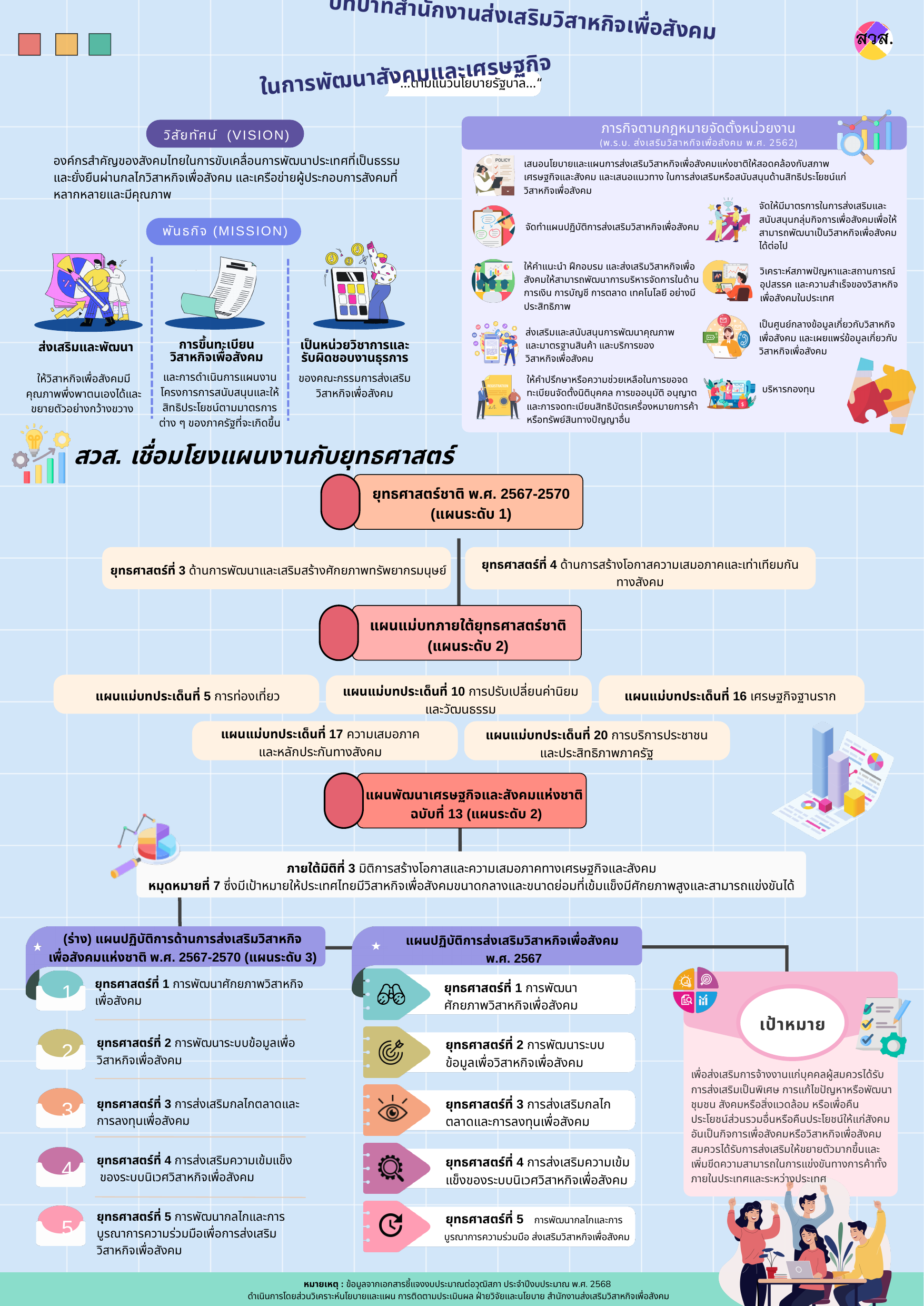

บทบาทสำนักงานส่งเสริมวิสาหกิจเพื่อสังคม

                  ในการพัฒนาสังคมและเศรษฐกิจ

“…ตามแนวนโยบายรัฐบาล…“

ภารกิจตามกฎหมายจัดตั้งหน่วยงาน

(พ.ร.บ. ส่งเสริมวิสาหกิจเพื่อสังคม พ.ศ. 2562)

เสนอนโยบายและแผนการส่งเสริมวิสาหกิจเพื่อสังคมแห่งชาติให้สอดคล้องกับสภาพเศรษฐกิจและสังคม และเสนอแนวทาง ในการส่งเสริมหรือสนับสนุนด้านสิทธิประโยชน์แก่วิสาหกิจเพื่อสังคม

จัดให้มีมาตรการในการส่งเสริมและสนับสนุนกลุ่มกิจการเพื่อสังคมเพื่อให้สามารถพัฒนาเป็นวิสาหกิจเพื่อสังคมได้ต่อไป

จัดทำแผนปฏิบัติการส่งเสริมวิสาหกิจเพื่อสังคม

ให้คำแนะนำ ฝึกอบรม และส่งเสริมวิสาหกิจเพื่อสังคมให้สามารถพัฒนาการบริหารจัดการในด้านการเงิน การบัญชี การตลาด เทคโนโลยี อย่างมีประสิทธิภาพ

วิเคราะห์สภาพปัญหาและสถานการณ์ อุปสรรค และความสำเร็จของวิสาหกิจเพื่อสังคมในประเทศ

เป็นศูนย์กลางข้อมูลเกี่ยวกับวิสาหกิจเพื่อสังคม และเผยแพร่ข้อมูลเกี่ยวกับวิสาหกิจเพื่อสังคม

ส่งเสริมและสนับสนุนการพัฒนาคุณภาพและมาตรฐานสินค้า และบริการของวิสาหกิจเพื่อสังคม

ให้คำปรึกษาหรือความช่วยเหลือในการขอจดทะเบียนจัดตั้งนิติบุคคล การขออนุมัติ อนุญาต และการจดทะเบียนสิทธิบัตรเครื่องหมายการค้า หรือทรัพย์สินทางปัญญาอื่น

บริหารกองทุน

วิสัยทัศน์  (VISION)
องค์กรสำคัญของสังคมไทยในการขับเคลื่อนการพัฒนาประเทศที่เป็นธรรมและยั่งยืนผ่านกลไกวิสาหกิจเพื่อสังคม และเครือข่ายผู้ประกอบการสังคมที่หลากหลายและมีคุณภาพ

พันธกิจ (MISSION)

การขึ้นทะเบียนวิสาหกิจเพื่อสังคม
เป็นหน่วยวิชาการและรับผิดชอบงานธุรการ
ส่งเสริมและพัฒนา
และการดำเนินการแผนงาน โครงการการสนับสนุนและให้สิทธิประโยชน์ตามมาตรการต่าง ๆ ของภาครัฐที่จะเกิดขึ้น
ของคณะกรรมการส่งเสริมวิสาหกิจเพื่อสังคม
ให้วิสาหกิจเพื่อสังคมมีคุณภาพพึ่งพาตนเองได้และขยายตัวอย่างกว้างขวาง

สวส. เชื่อมโยงแผนงานกับยุทธศาสตร์

ยุทธศาสตร์ชาติ พ.ศ. 2567-2570
(แผนระดับ 1)

ยุทธศาสตร์ที่ 3 ด้านการพัฒนาและเสริมสร้างศักยภาพทรัพยากรมนุษย์

ยุทธศาสตร์ที่ 4 ด้านการสร้างโอกาสความเสมอภาคและเท่าเทียมกัน
ทางสังคม

แผนแม่บทภายใต้ยุทธศาสตร์ชาติ
(แผนระดับ 2)

แผนแม่บทประเด็นที่ 5 การท่องเที่ยว

แผนแม่บทประเด็นที่ 10 การปรับเปลี่ยนค่านิยม
และวัฒนธรรม

แผนแม่บทประเด็นที่ 16 เศรษฐกิจฐานราก

แผนแม่บทประเด็นที่ 17 ความเสมอภาค
และหลักประกันทางสังคม

แผนแม่บทประเด็นที่ 20 การบริการประชาชน
และประสิทธิภาพภาครัฐ

แผนพัฒนาเศรษฐกิจและสังคมแห่งชาติ
ฉบับที่ 13 (แผนระดับ 2)

ภายใต้มิติที่ 3 มิติการสร้างโอกาสและความเสมอภาคทางเศรษฐกิจและสังคม
หมุดหมายที่ 7 ซึ่งมีเป้าหมายให้ประเทศไทยมีวิสาหกิจเพื่อสังคมขนาดกลางและขนาดย่อมที่เข้มแข็งมีศักยภาพสูงและสามารถแข่งขันได้

(ร่าง) แผนปฏิบัติการด้านการส่งเสริมวิสาหกิจ
เพื่อสังคมแห่งชาติ พ.ศ. 2567-2570 (แผนระดับ 3)

ยุทธศาสตร์ที่ 1 การพัฒนาศักยภาพวิสาหกิจ
เพื่อสังคม

1

ยุทธศาสตร์ที่ 2 การพัฒนาระบบข้อมูลเพื่อ
วิสาหกิจเพื่อสังคม

2

3
ยุทธศาสตร์ที่ 3 การส่งเสริมกลไกตลาดและ
การลงทุนเพื่อสังคม

ยุทธศาสตร์ที่ 4 การส่งเสริมความเข้มแข็ง
 ของระบบนิเวศวิสาหกิจเพื่อสังคม

4

ยุทธศาสตร์ที่ 5 การพัฒนากลไกและการ
บูรณาการความร่วมมือเพื่อการส่งเสริม
วิสาหกิจเพื่อสังคม

5

แผนปฏิบัติการส่งเสริมวิสาหกิจเพื่อสังคม
พ.ศ. 2567

ยุทธศาสตร์ที่ 1 การพัฒนาศักยภาพวิสาหกิจเพื่อสังคม

ยุทธศาสตร์ที่ 2 การพัฒนาระบบข้อมูลเพื่อวิสาหกิจเพื่อสังคม

ยุทธศาสตร์ที่ 3 การส่งเสริมกลไกตลาดและการลงทุนเพื่อสังคม

ยุทธศาสตร์ที่ 4 การส่งเสริมความเข้มแข็งของระบบนิเวศวิสาหกิจเพื่อสังคม

ยุทธศาสตร์ที่ 5
                                    การพัฒนากลไกและการ
บูรณาการความร่วมมือ ส่งเสริมวิสาหกิจเพื่อสังคม

เป้าหมาย
เพื่อส่งเสริมการจ้างงานแก่บุคคลผู้สมควรได้รับการส่งเสริมเป็นพิเศษ การแก้ไขปัญหาหรือพัฒนาชุมชน สังคมหรือสิ่งแวดล้อม หรือเพื่อคืนประโยชน์ส่วนรวมอื่นหรือคืนประโยชน์ให้แก่สังคม อันเป็นกิจการเพื่อสังคมหรือวิสาหกิจเพื่อสังคม สมควรได้รับการส่งเสริมให้ขยายตัวมากขึ้นและเพิ่มขีดความสามารถในการแข่งขันทางการค้าทั้งภายในประเทศและระหว่างประเทศ

หมายเหตุ : ข้อมูลจากเอกสารชี้แจงงบประมาณต่อวุฒิสภา ประจำปีงบประมาณ พ.ศ. 2568
 ดำเนินการโดยส่วนวิเคราะห์นโยบายและแผน การติดตามประเมินผล ฝ่ายวิจัยและนโยบาย สำนักงานส่งเสริมวิสาหกิจเพื่อสังคม